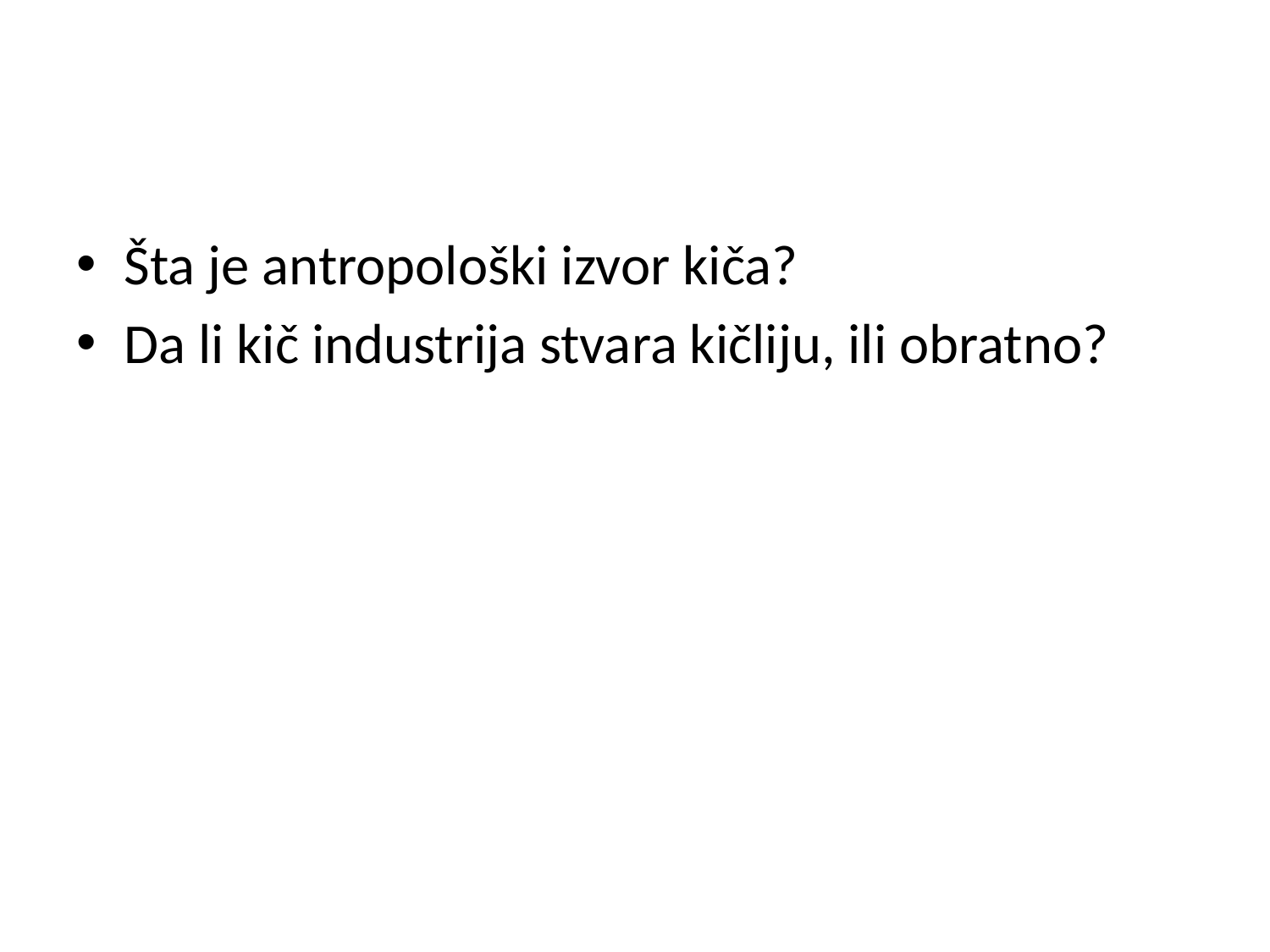

#
Šta je antropološki izvor kiča?
Da li kič industrija stvara kičliju, ili obratno?